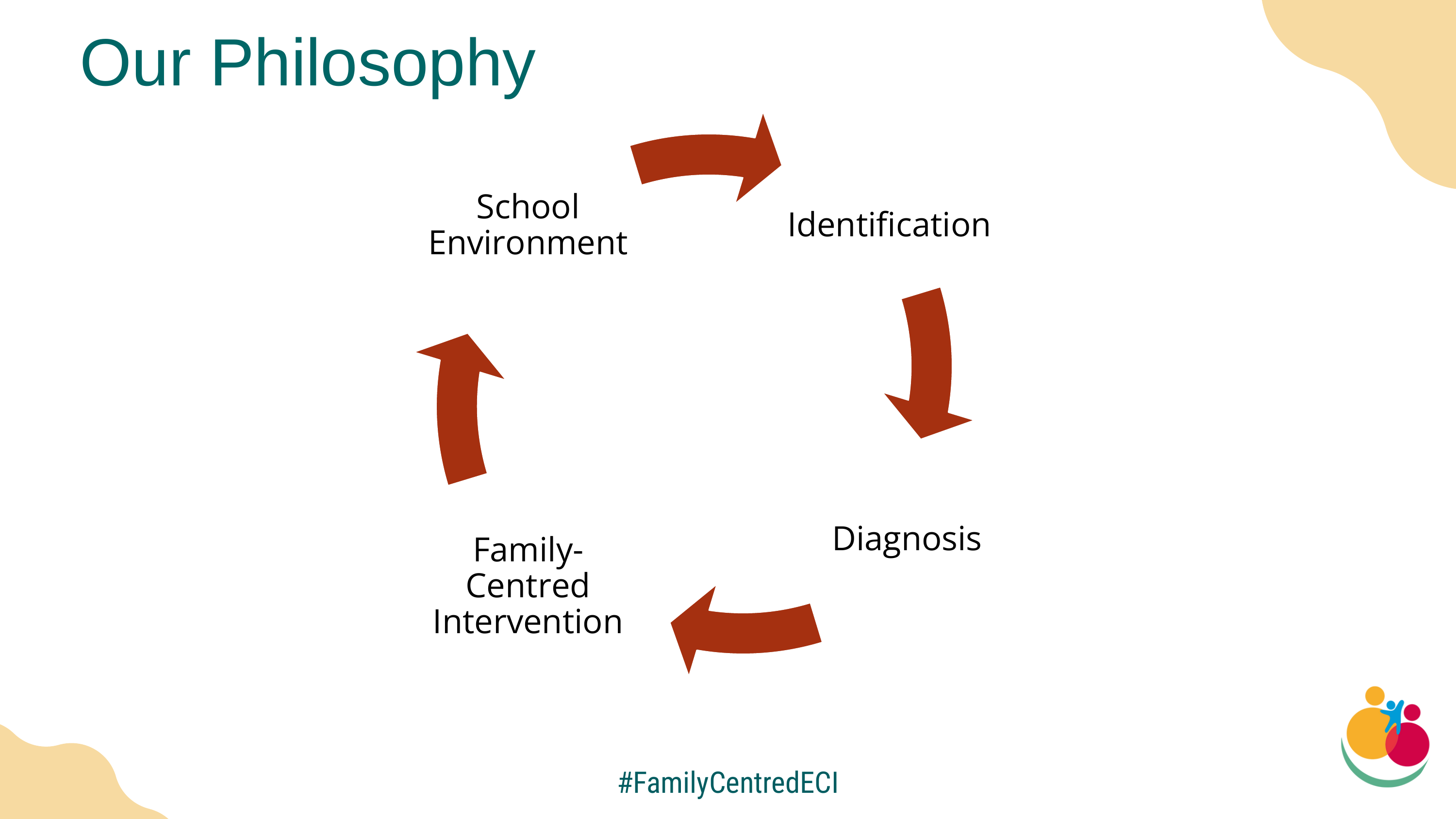

Our Philosophy
Identification
Diagnosis
Family- Centred Intervention
School Environment

#FamilyCentredECI